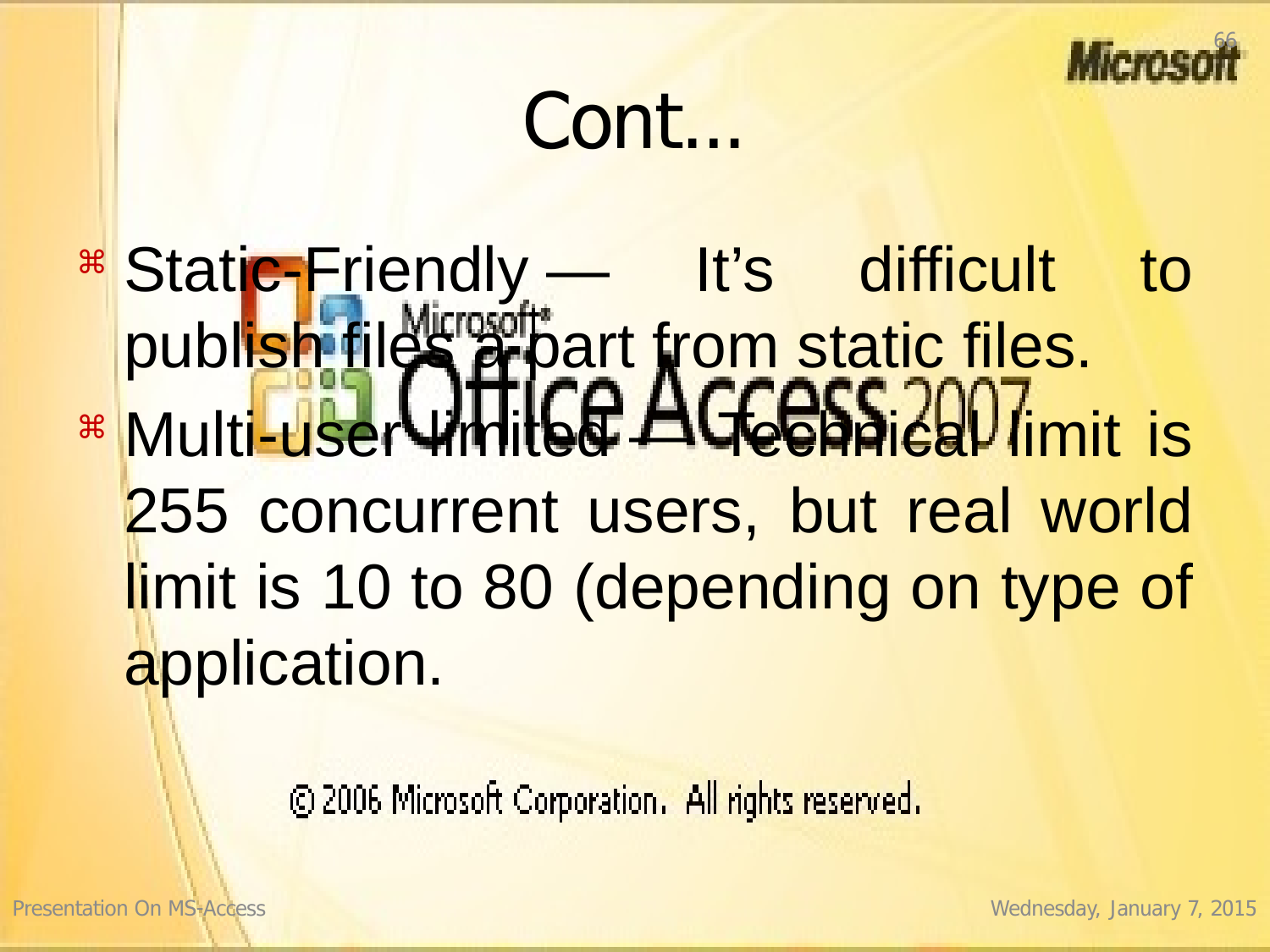

66
# Cont…
Static-Friendly — It’s difficult to publish files a part from static files.
Multi-user limited — Technical limit is 255 concurrent users, but real world limit is 10 to 80 (depending on type of application.
Presentation On MS-Access
Wednesday, January 7, 2015